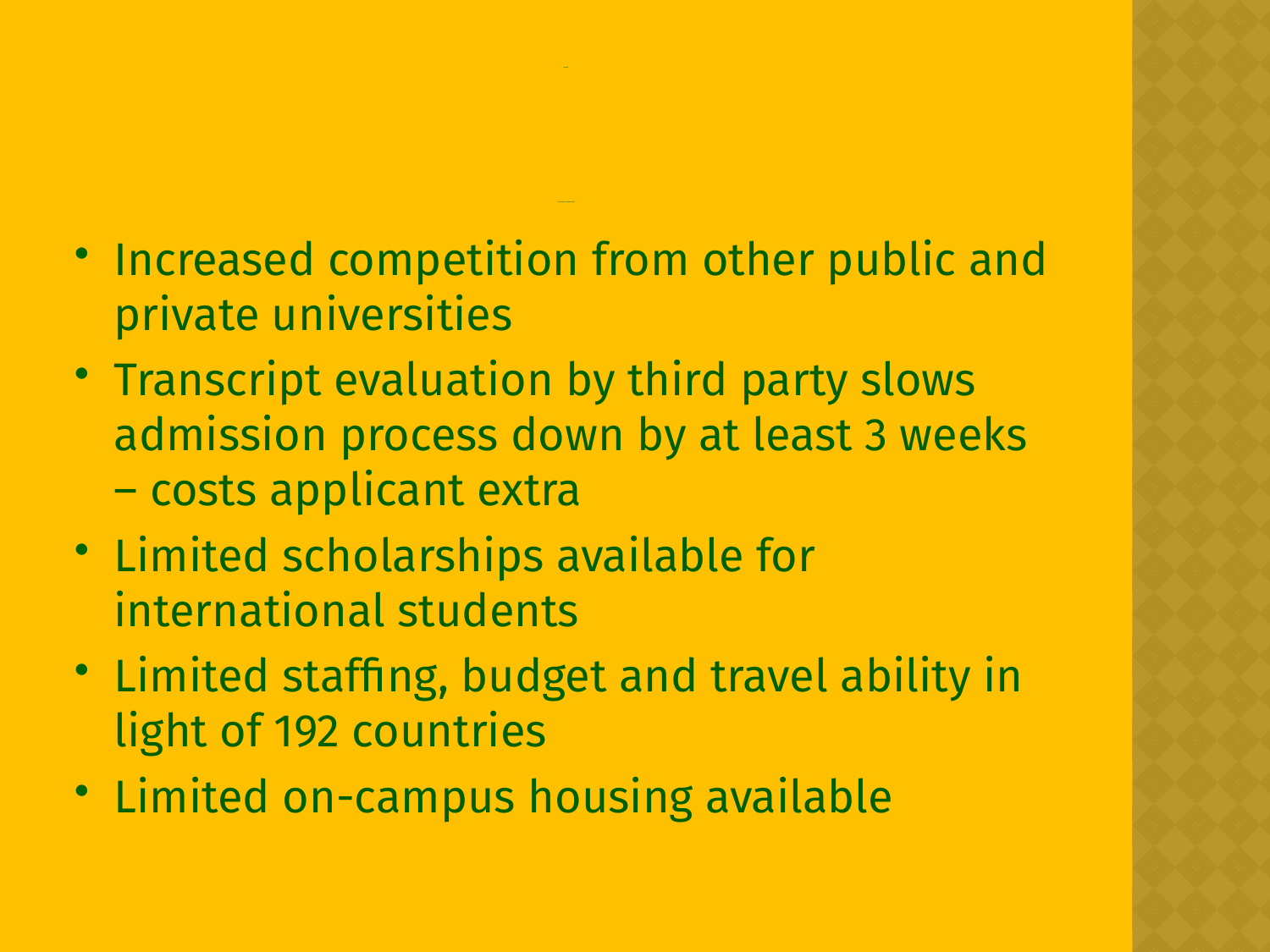

# Major Challenges identified
Increased competition from other public and private universities
Transcript evaluation by third party slows admission process down by at least 3 weeks – costs applicant extra
Limited scholarships available for international students
Limited staffing, budget and travel ability in light of 192 countries
Limited on-campus housing available